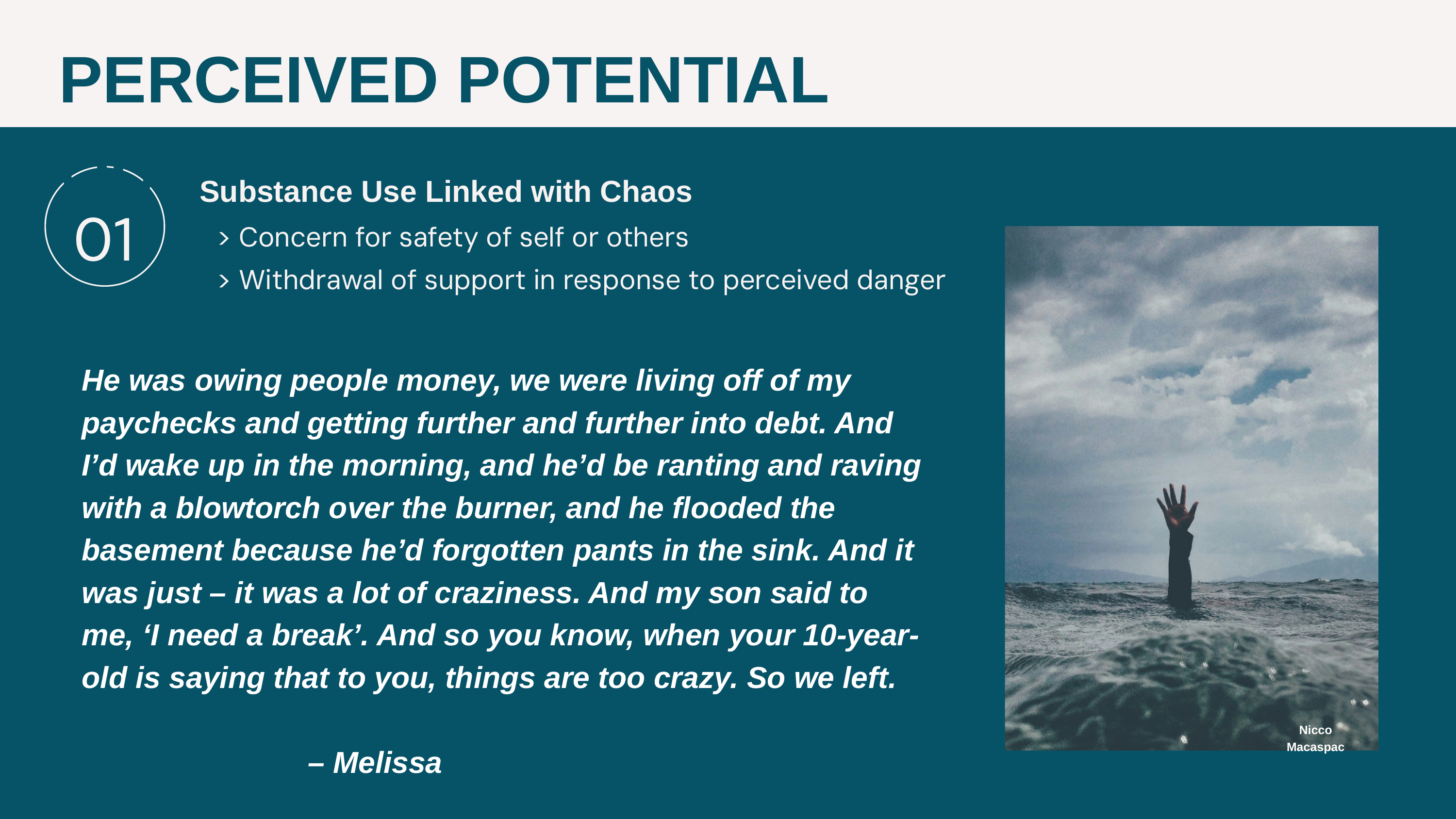

PERCEIVED POTENTIAL OUTCOMES
Substance Use Linked with Chaos

01
> Concern for safety of self or others
> Withdrawal of support in response to perceived danger

He was owing people money, we were living off of my paychecks and getting further and further into debt. And I’d wake up in the morning, and he’d be ranting and raving with a blowtorch over the burner, and he flooded the basement because he’d forgotten pants in the sink. And it was just – it was a lot of craziness. And my son said to me, ‘I need a break’. And so you know, when your 10-year-old is saying that to you, things are too crazy. So we left.
                           – Melissa
Nicco Macaspac